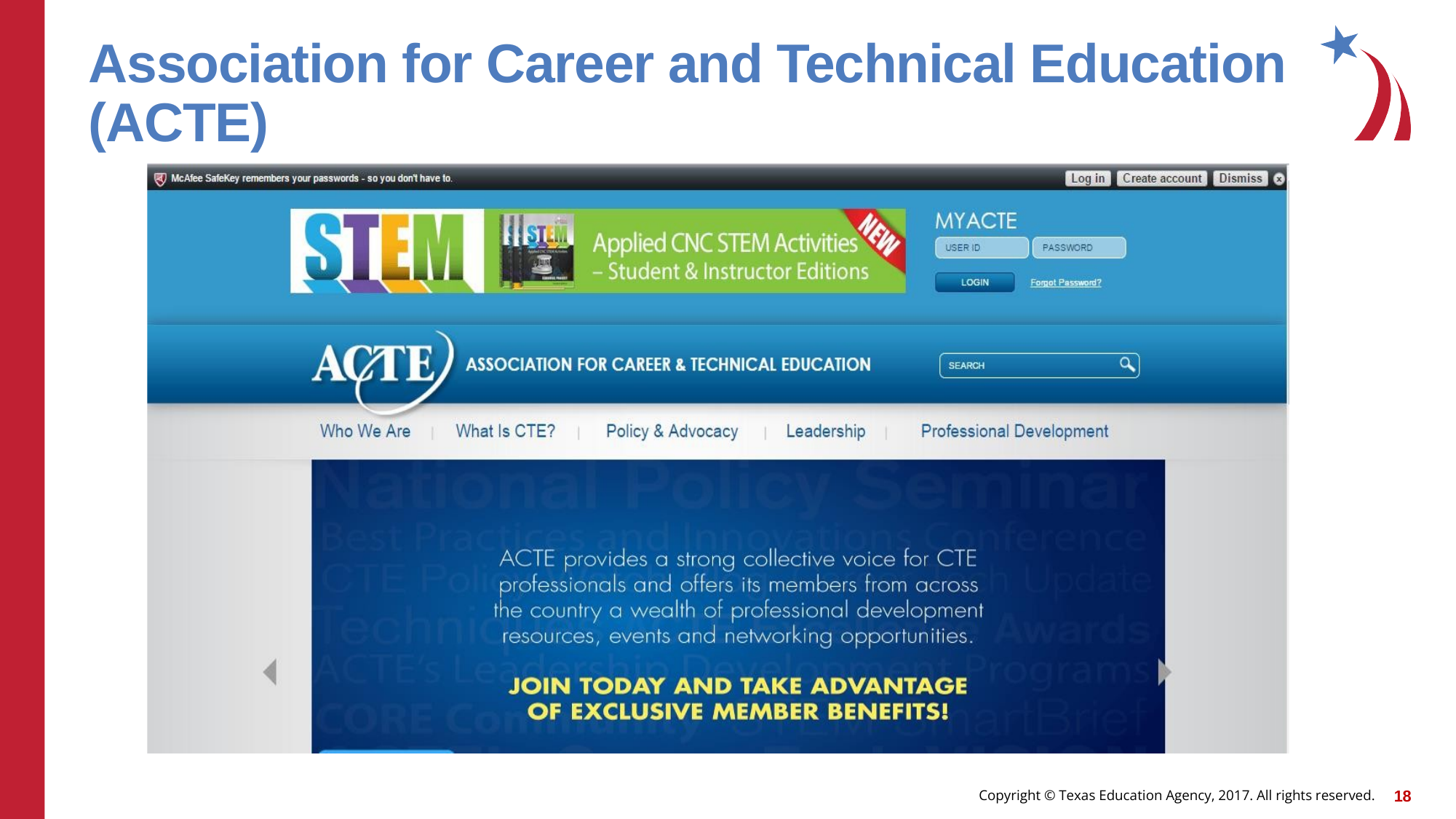

# Association for Career and Technical Education (ACTE)